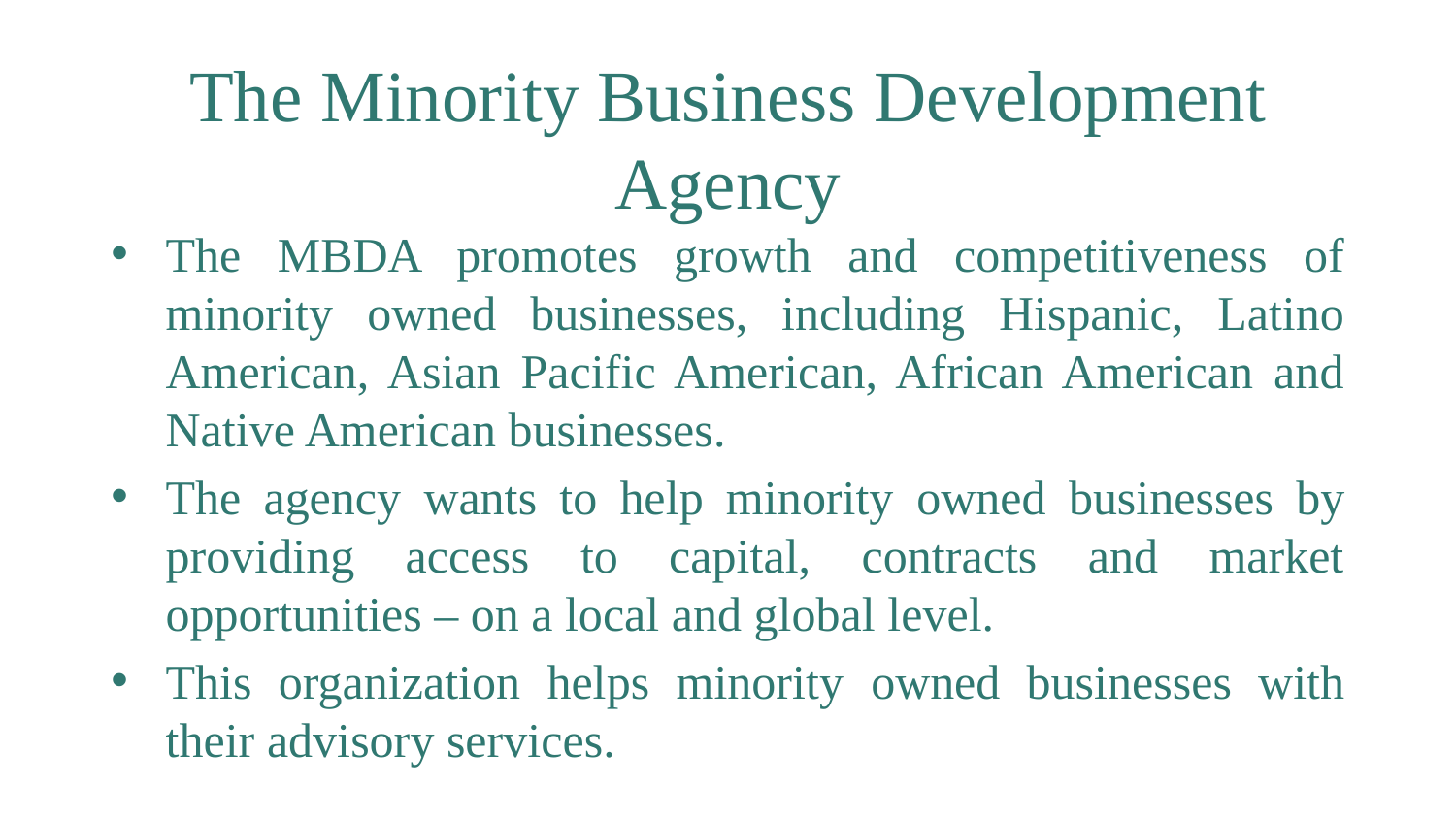

# The Minority Business Development Agency
The MBDA promotes growth and competitiveness of minority owned businesses, including Hispanic, Latino American, Asian Pacific American, African American and Native American businesses.
The agency wants to help minority owned businesses by providing access to capital, contracts and market opportunities – on a local and global level.
This organization helps minority owned businesses with their advisory services.